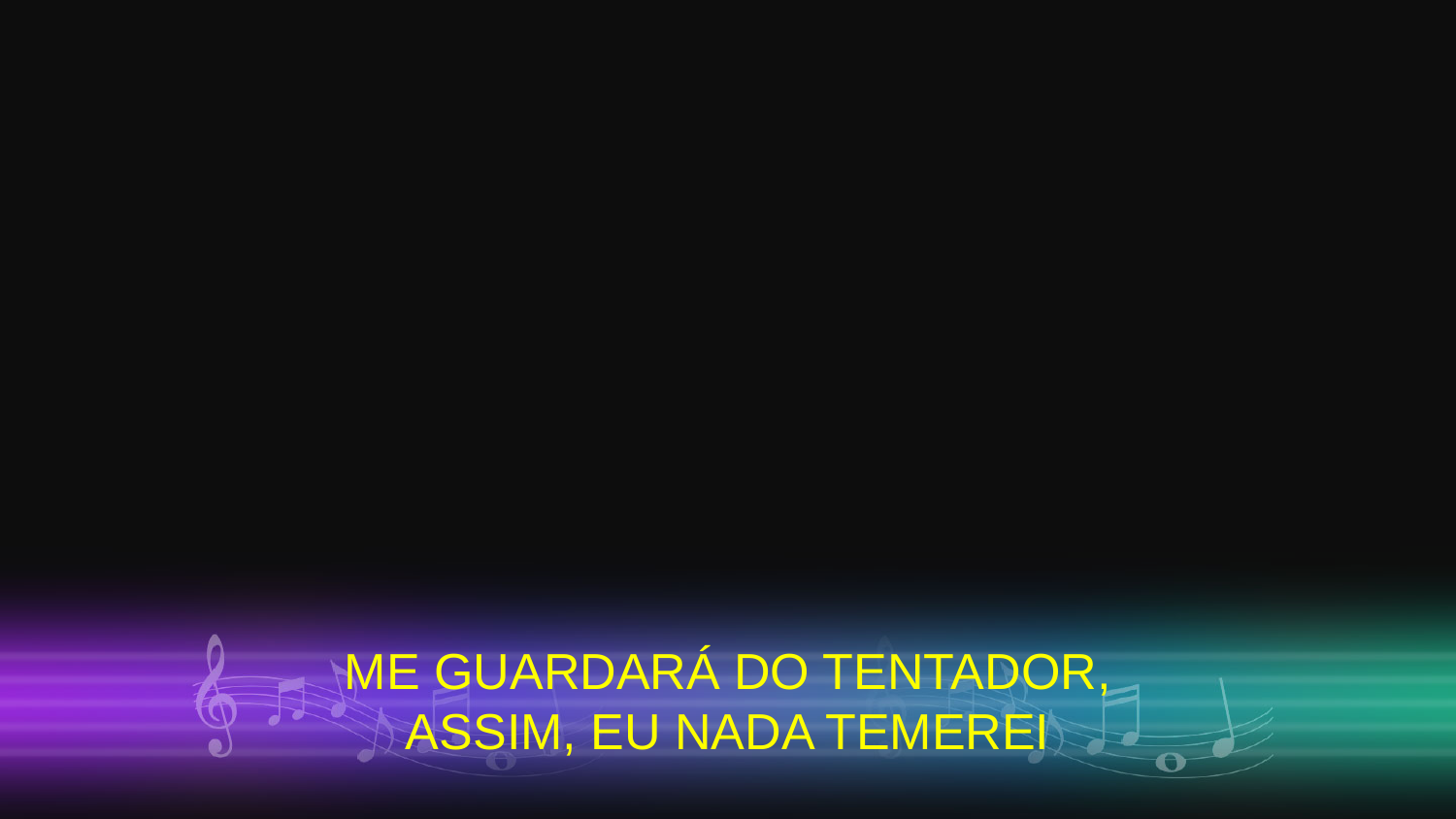

ME GUARDARÁ DO TENTADOR,
ASSIM, EU NADA TEMEREI